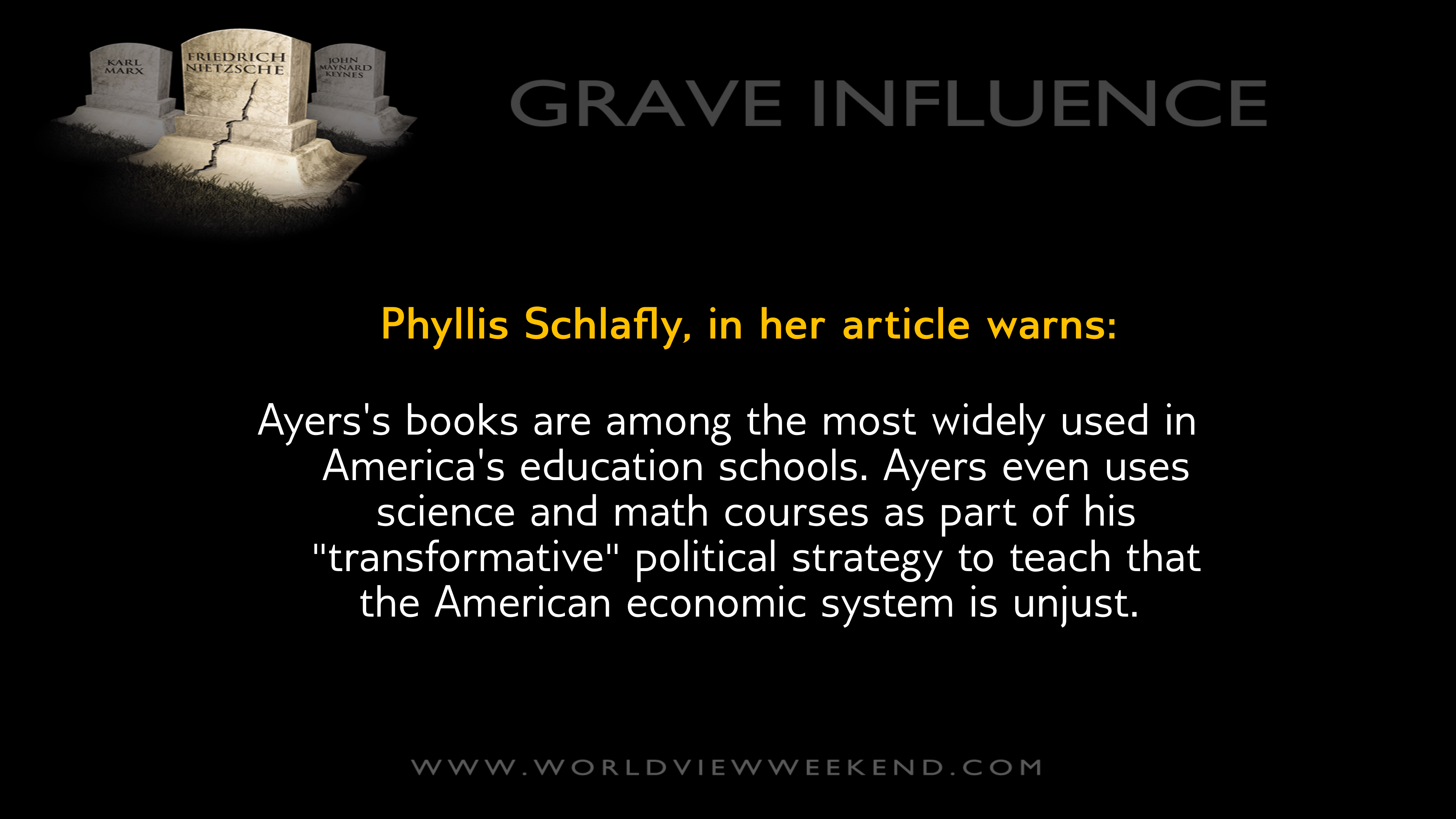

Phyllis Schlafly, in her article warns:
Ayers's books are among the most widely used in America's education schools. Ayers even uses science and math courses as part of his "transformative" political strategy to teach that the American economic system is unjust.